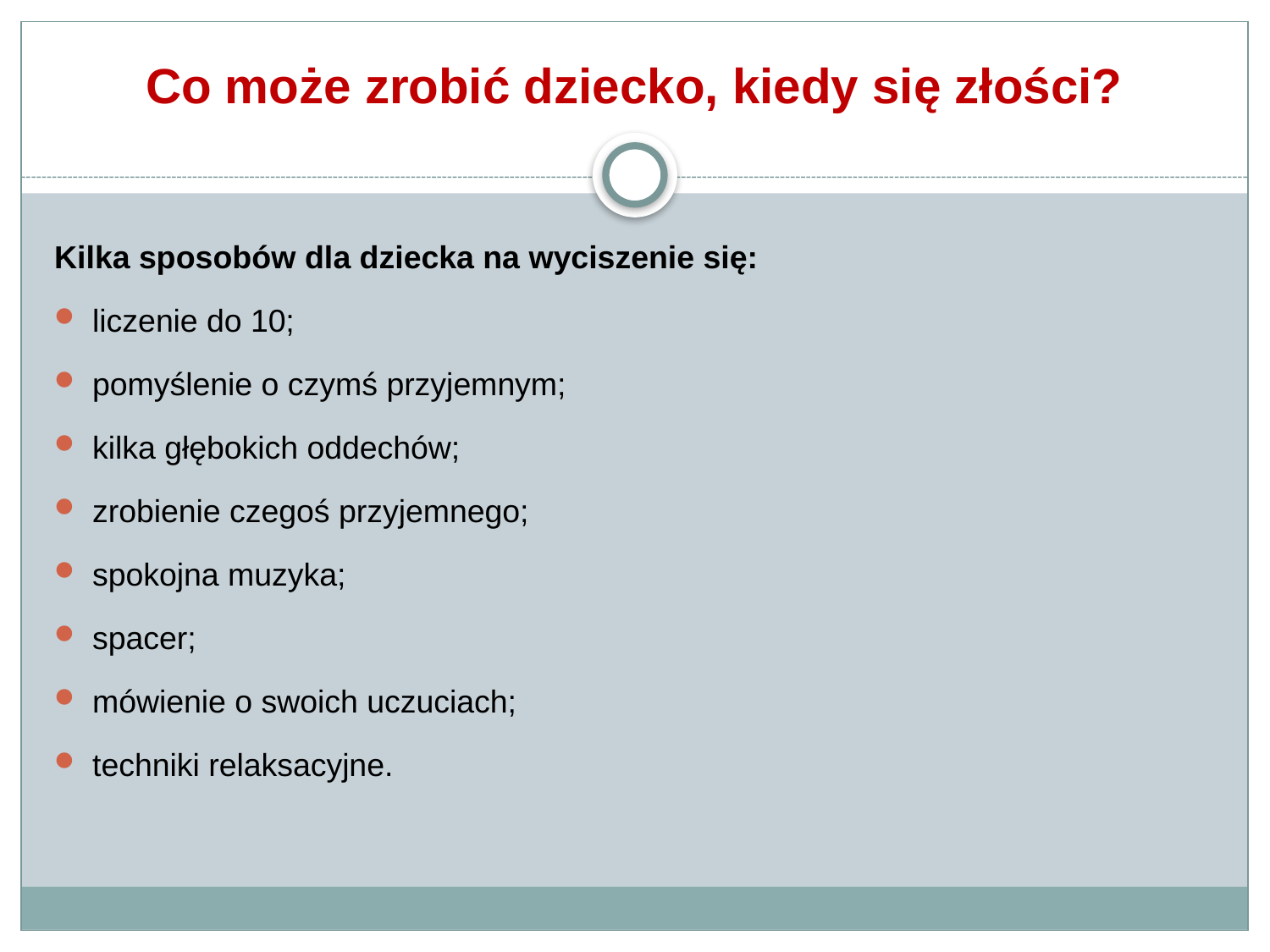

# Co może zrobić dziecko, kiedy się złości?
Kilka sposobów dla dziecka na wyciszenie się:
liczenie do 10;
pomyślenie o czymś przyjemnym;
kilka głębokich oddechów;
zrobienie czegoś przyjemnego;
spokojna muzyka;
spacer;
mówienie o swoich uczuciach;
techniki relaksacyjne.